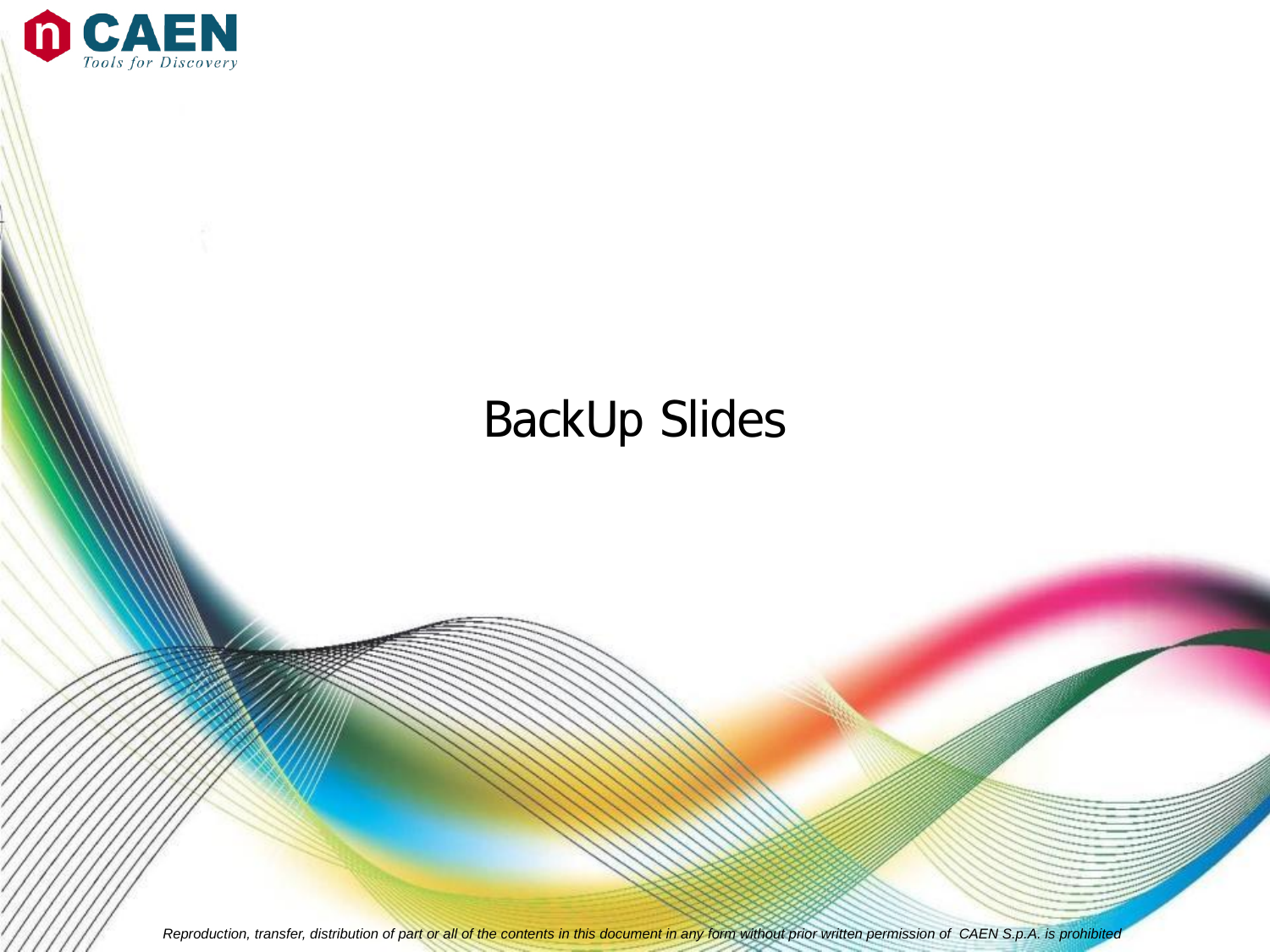

BackUp Slides
Reproduction, transfer, distribution of part or all of the contents in this document in any form without prior written permission of  CAEN S.p.A. is prohibited